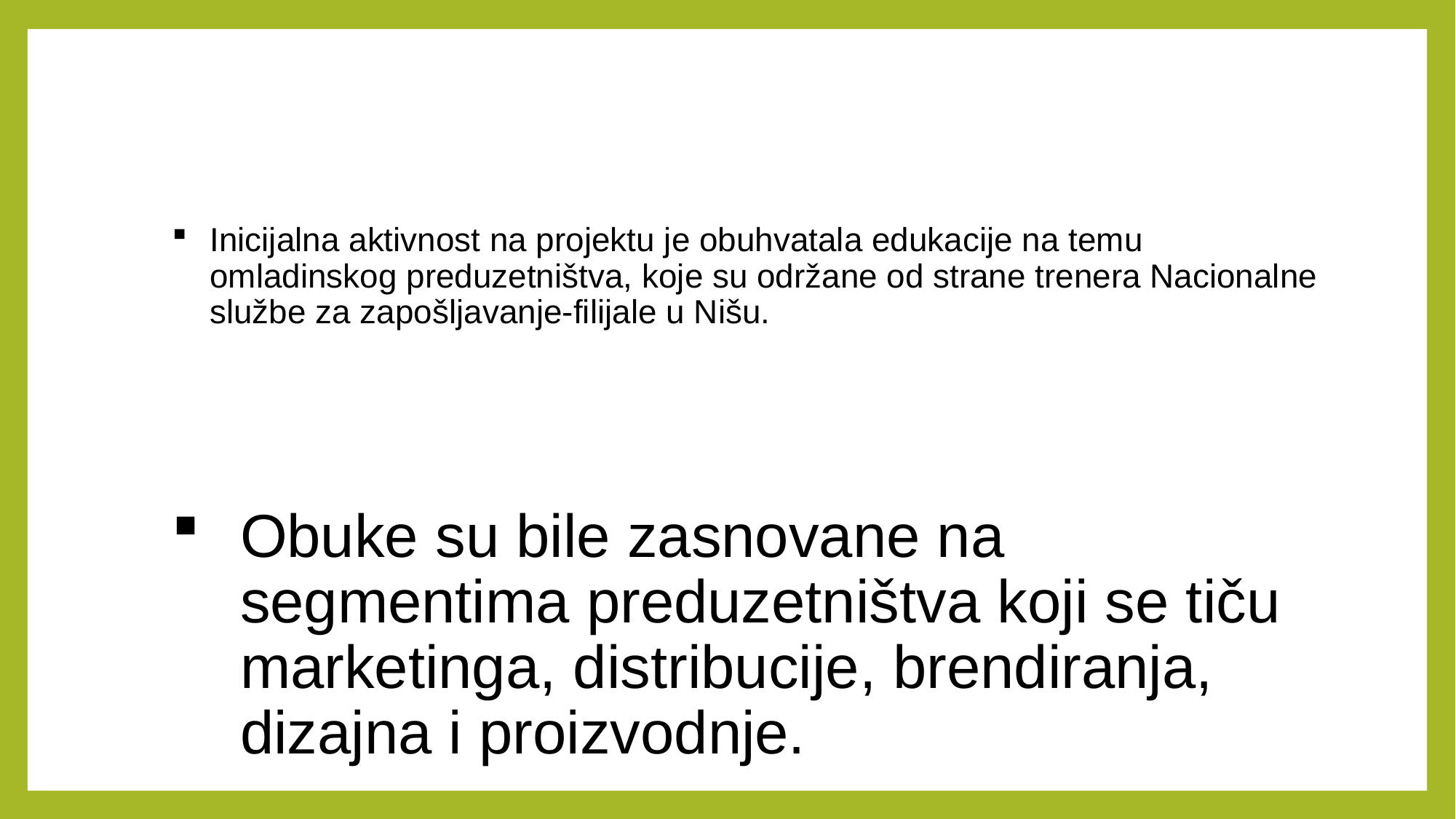

# Inicijalna aktivnost na projektu je obuhvatala edukacije na temu omladinskog preduzetništva, koje su održane od strane trenera Nacionalne službe za zapošljavanje-filijale u Nišu.
Obuke su bile zasnovane na segmentima preduzetništva koji se tiču marketinga, distribucije, brendiranja, dizajna i proizvodnje.